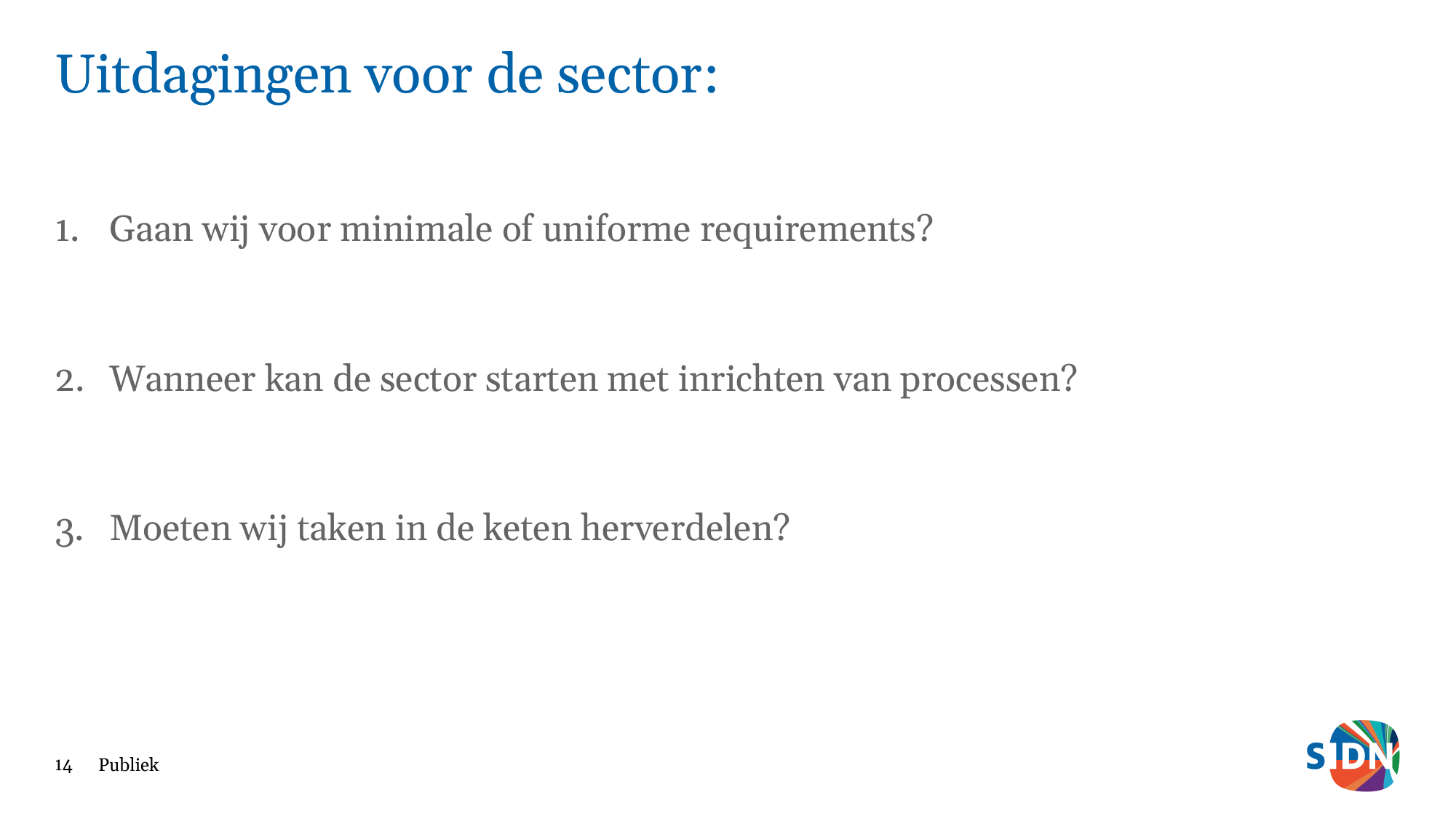

# Uitdagingen voor de sector:

Gaan wij voor minimale of uniforme requirements?
Wanneer kan de sector starten met inrichten van processen?
Moeten wij taken in de keten herverdelen?
14
Publiek